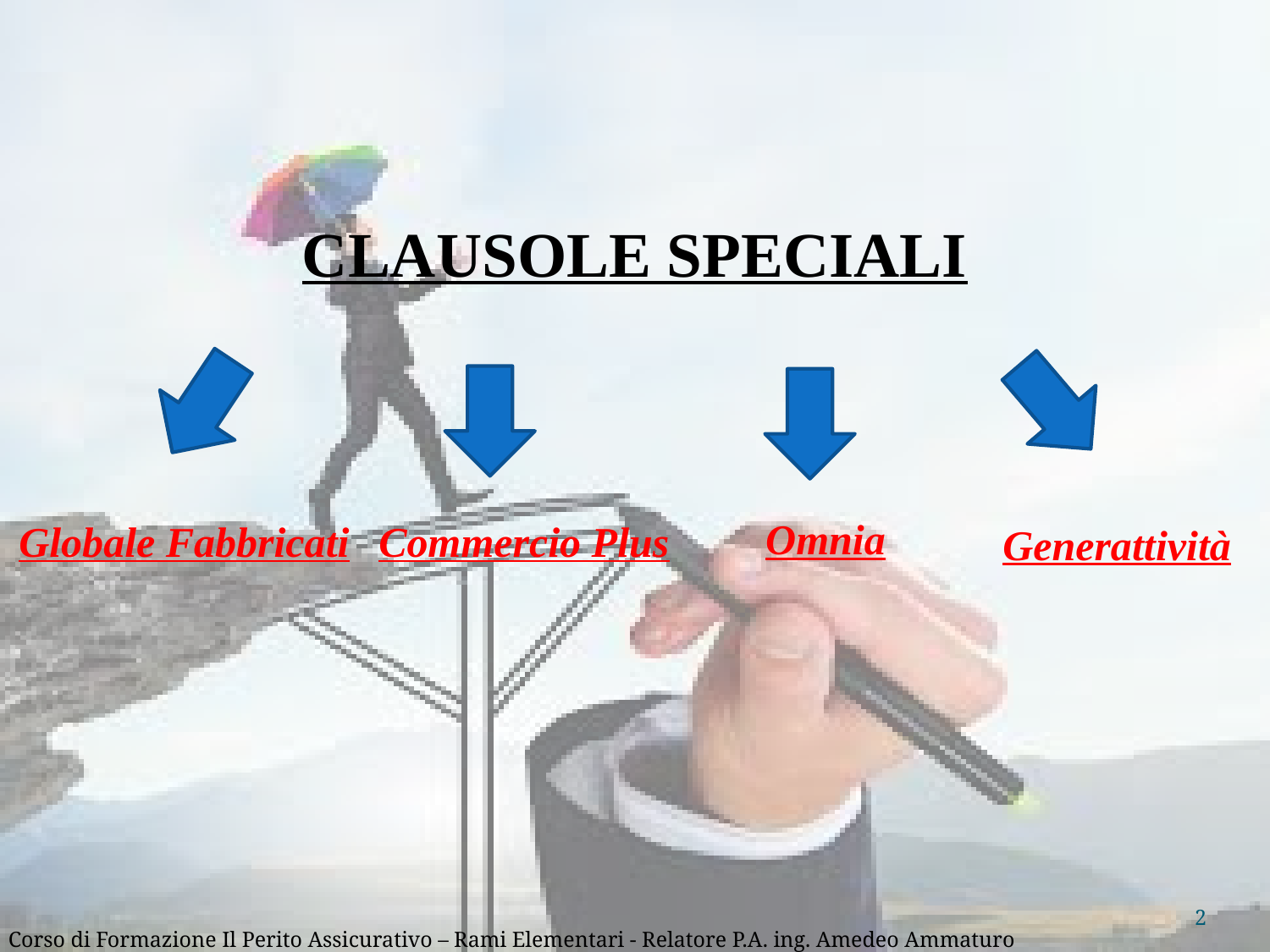

CLAUSOLE SPECIALI

Omnia
Commercio Plus
Globale Fabbricati
Generattività
2
Corso di Formazione Il Perito Assicurativo – Rami Elementari - Relatore P.A. ing. Amedeo Ammaturo